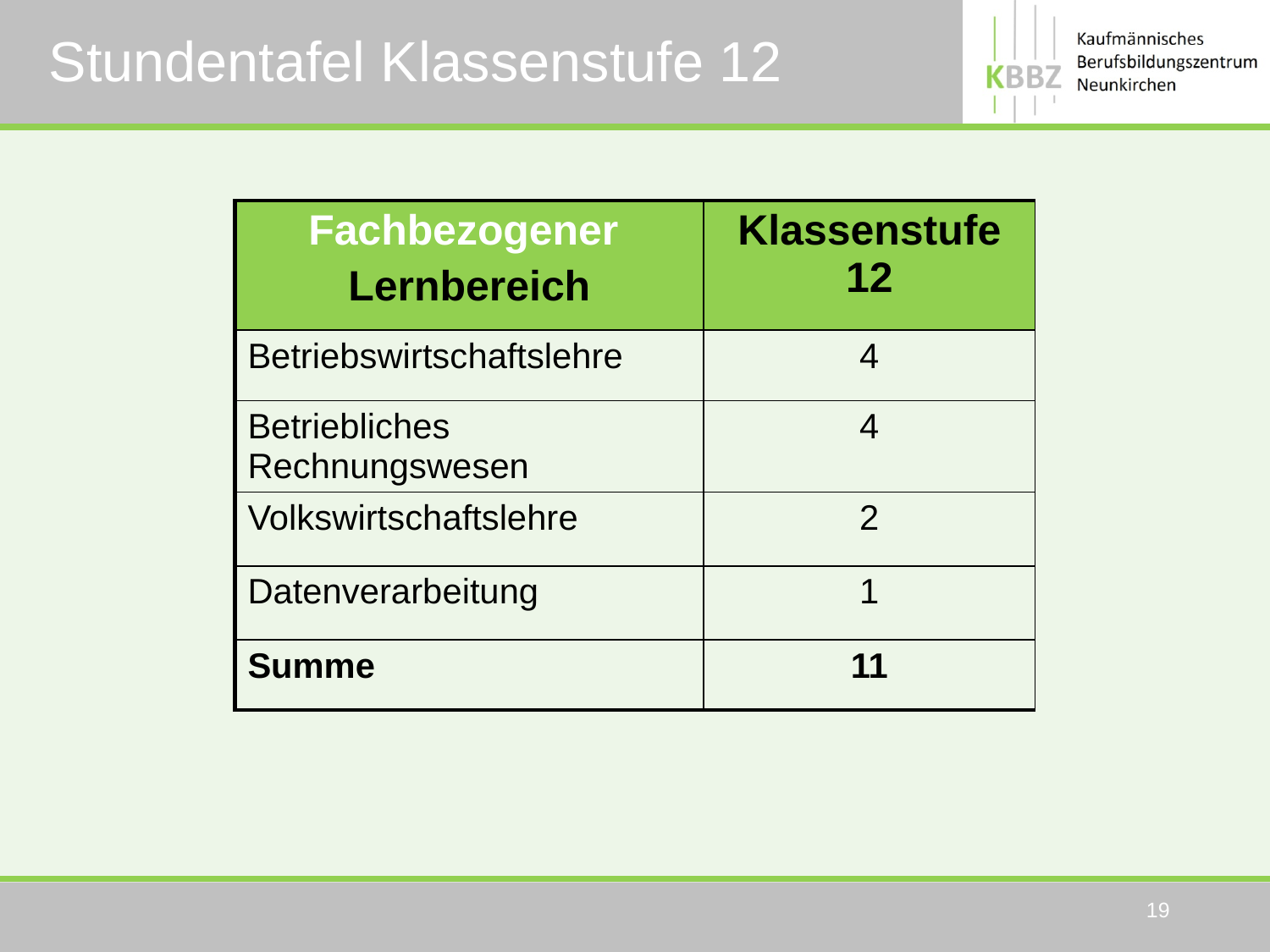

# Stundentafel Klassenstufe 12
| Fachbezogener Lernbereich | Klassenstufe 12 |
| --- | --- |
| Betriebswirtschaftslehre | 4 |
| Betriebliches Rechnungswesen | 4 |
| Volkswirtschaftslehre | 2 |
| Datenverarbeitung | 1 |
| Summe | 11 |
19